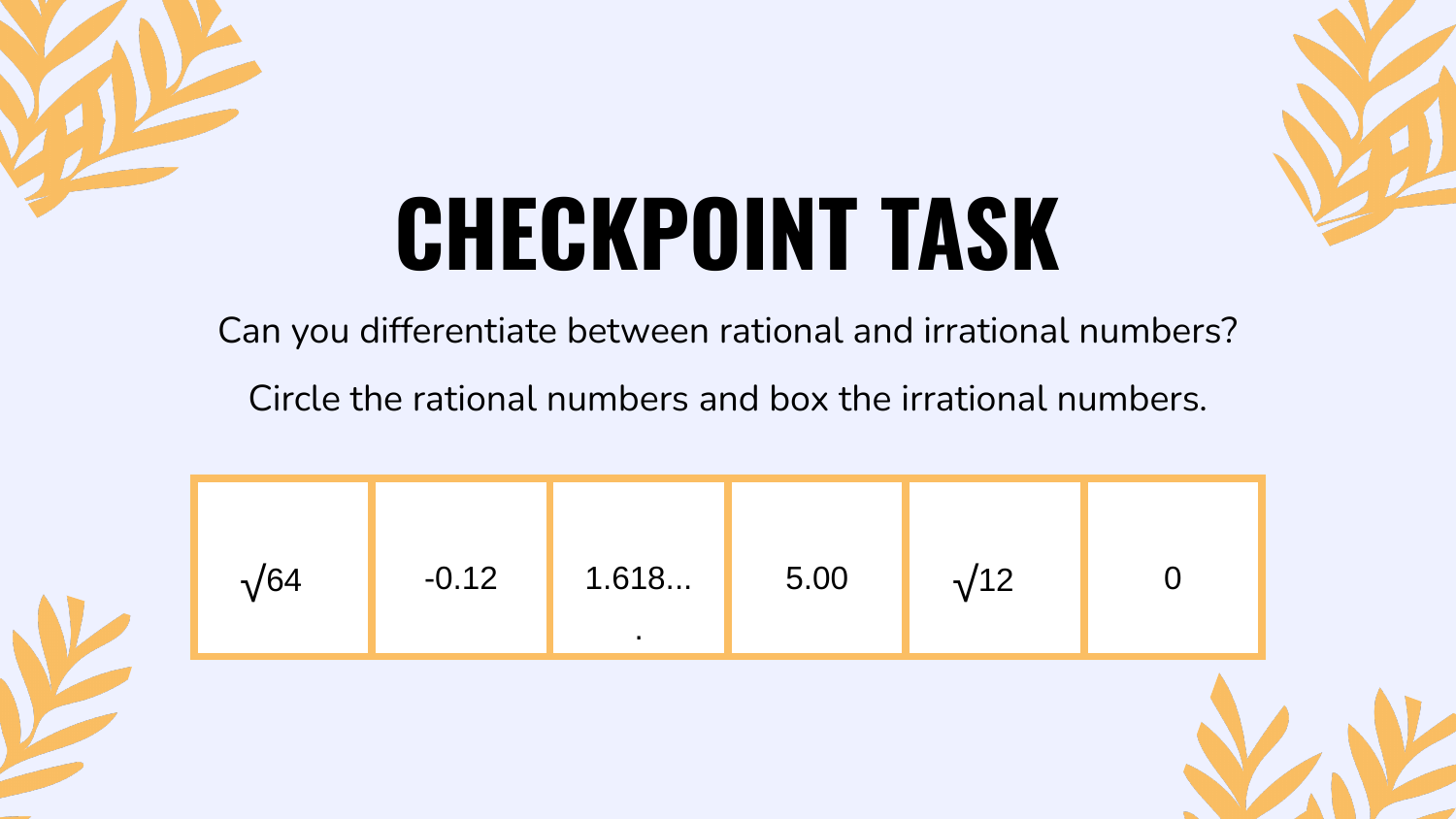

CHECKPOINT TASK
Can you differentiate between rational and irrational numbers?
Circle the rational numbers and box the irrational numbers.

√
√
-0.12
1.618....
5.00
0
64
12